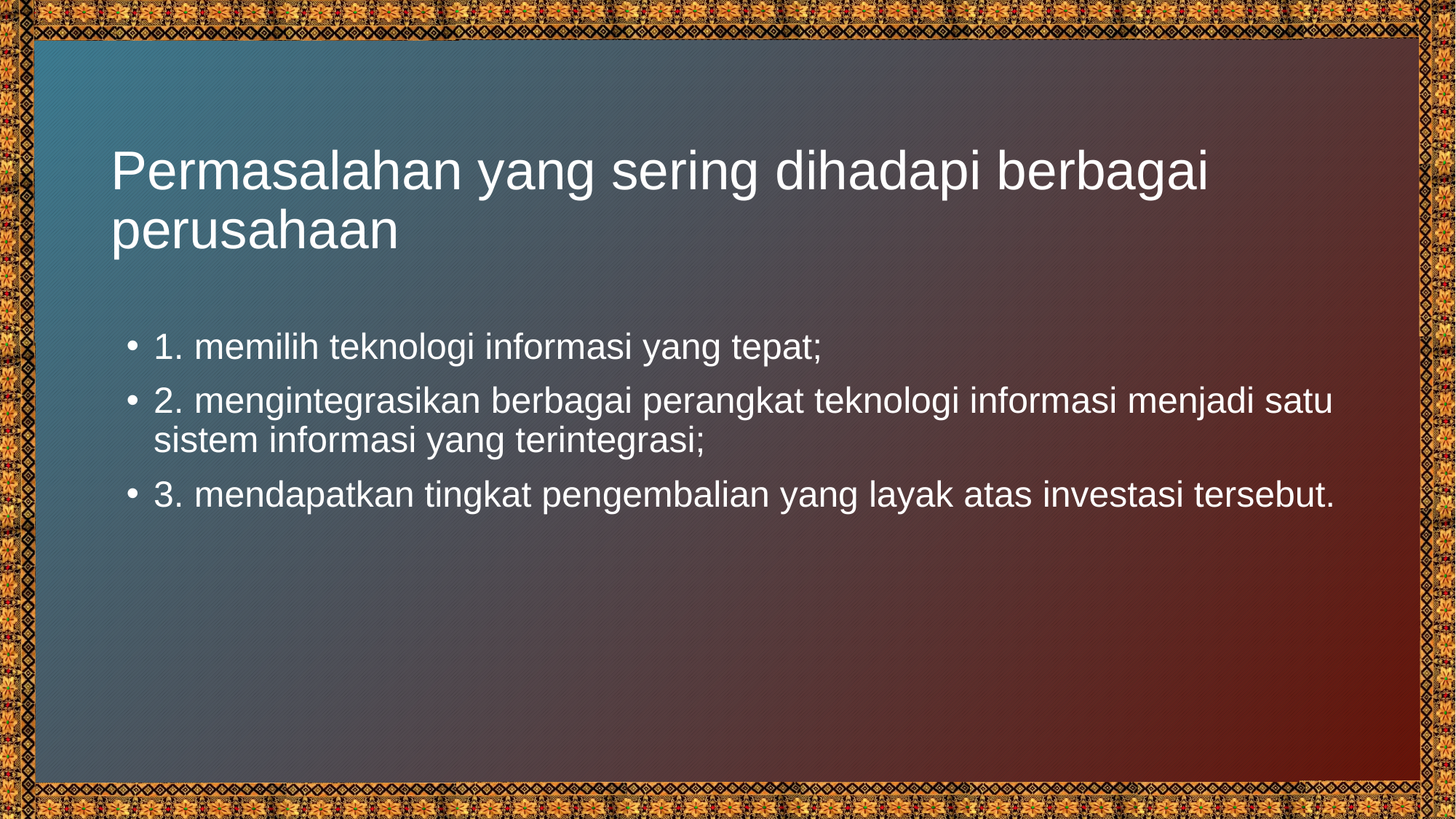

# Permasalahan yang sering dihadapi berbagai perusahaan
1. memilih teknologi informasi yang tepat;
2. mengintegrasikan berbagai perangkat teknologi informasi menjadi satu sistem informasi yang terintegrasi;
3. mendapatkan tingkat pengembalian yang layak atas investasi tersebut.